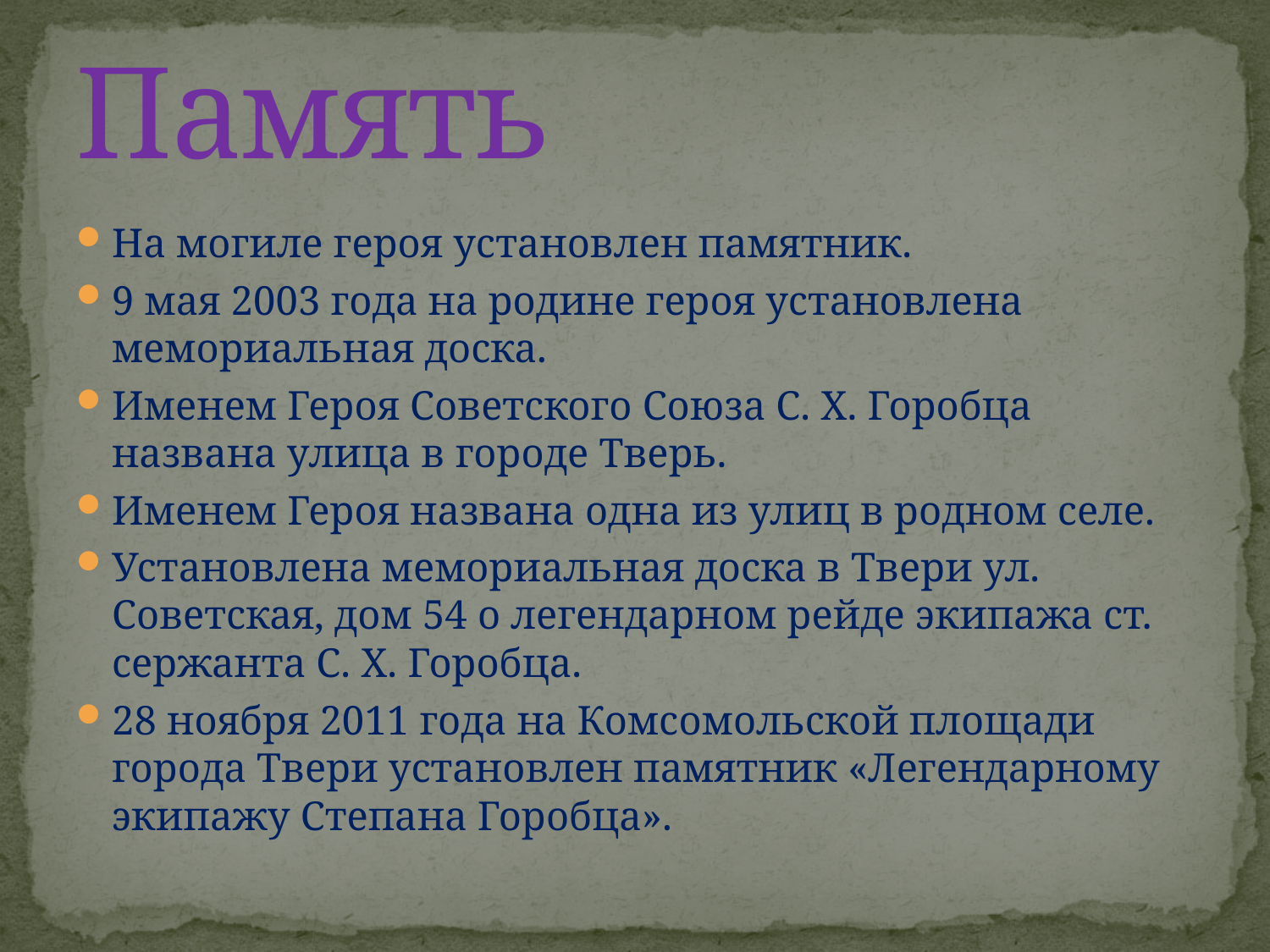

# Память
На могиле героя установлен памятник.
9 мая 2003 года на родине героя установлена мемориальная доска.
Именем Героя Советского Союза C. Х. Горобца названа улица в городе Тверь.
Именем Героя названа одна из улиц в родном селе.
Установлена мемориальная доска в Твери ул. Советская, дом 54 о легендарном рейде экипажа ст. сержанта С. Х. Горобца.
28 ноября 2011 года на Комсомольской площади города Твери установлен памятник «Легендарному экипажу Степана Горобца».